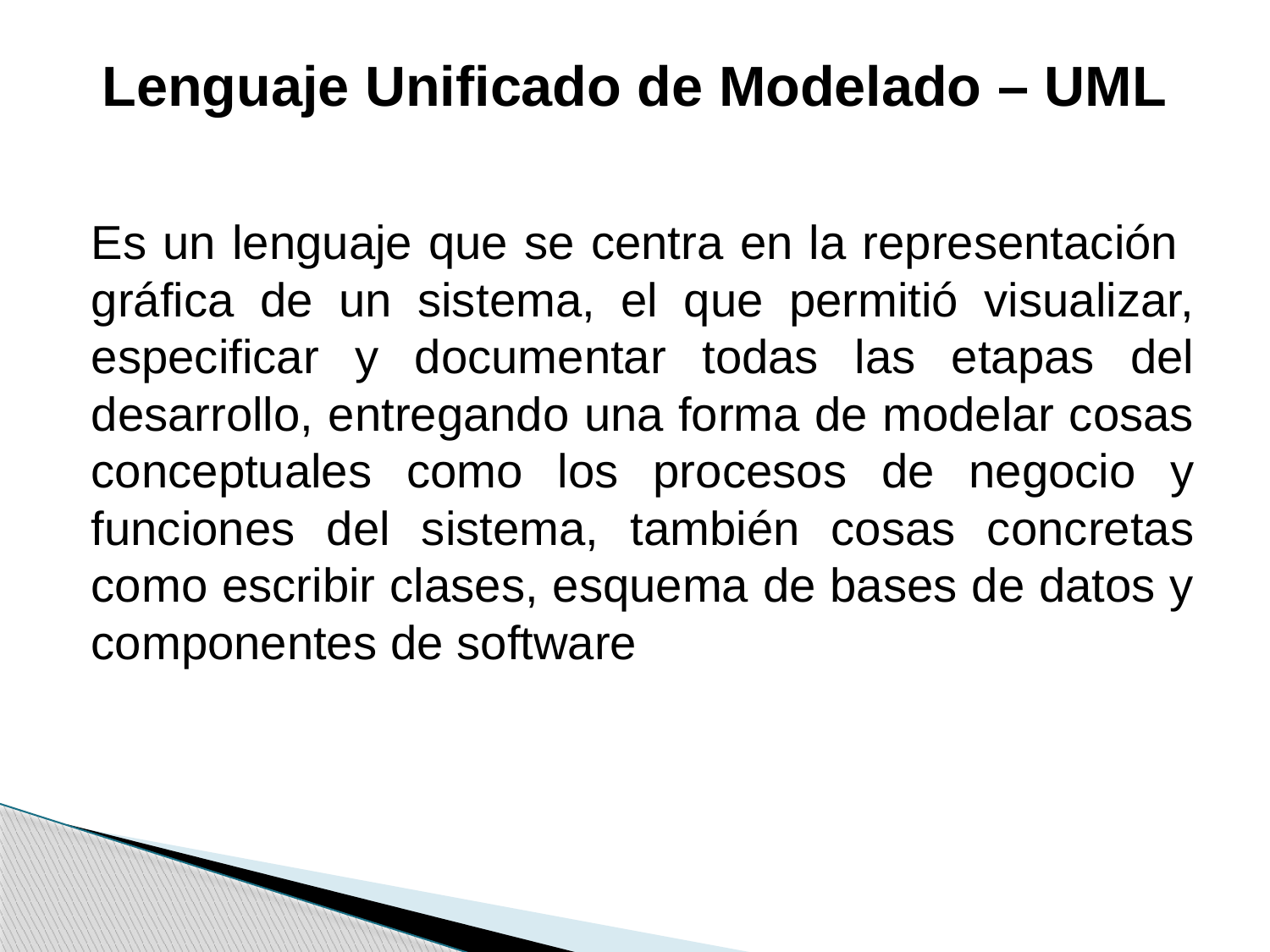

# Lenguaje Unificado de Modelado – UML
Es un lenguaje que se centra en la representación  gráfica de un sistema, el que permitió visualizar, especificar y documentar todas las etapas del desarrollo, entregando una forma de modelar cosas conceptuales como los procesos de negocio y funciones del sistema, también cosas concretas como escribir clases, esquema de bases de datos y componentes de software